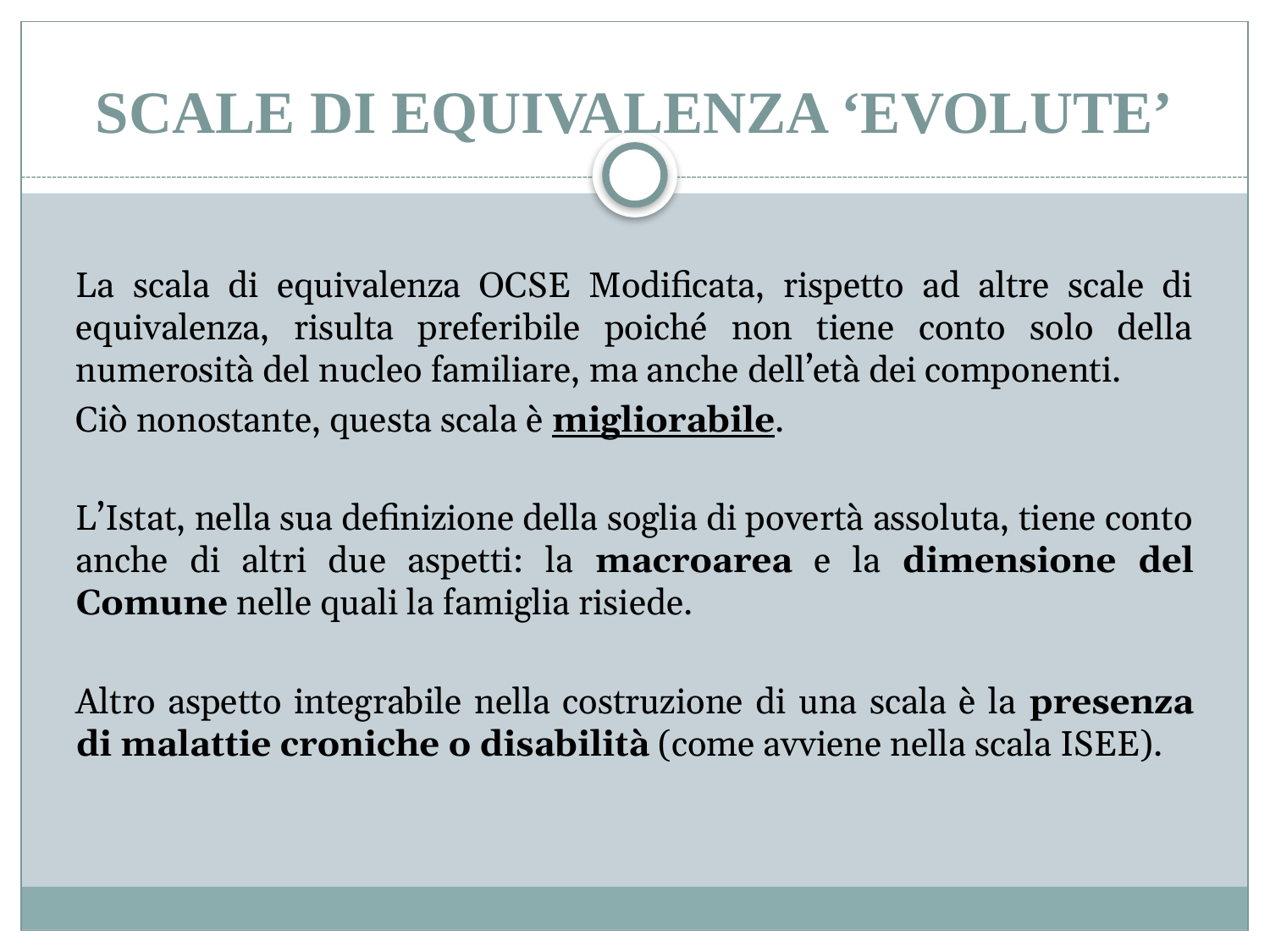

# Scale di equivalenza ‘Evolute’
La scala di equivalenza OCSE Modificata, rispetto ad altre scale di equivalenza, risulta preferibile poiché non tiene conto solo della numerosità del nucleo familiare, ma anche dell’età dei componenti.
Ciò nonostante, questa scala è migliorabile.

L’Istat, nella sua definizione della soglia di povertà assoluta, tiene conto anche di altri due aspetti: la macroarea e la dimensione del Comune nelle quali la famiglia risiede.

Altro aspetto integrabile nella costruzione di una scala è la presenza di malattie croniche o disabilità (come avviene nella scala ISEE).